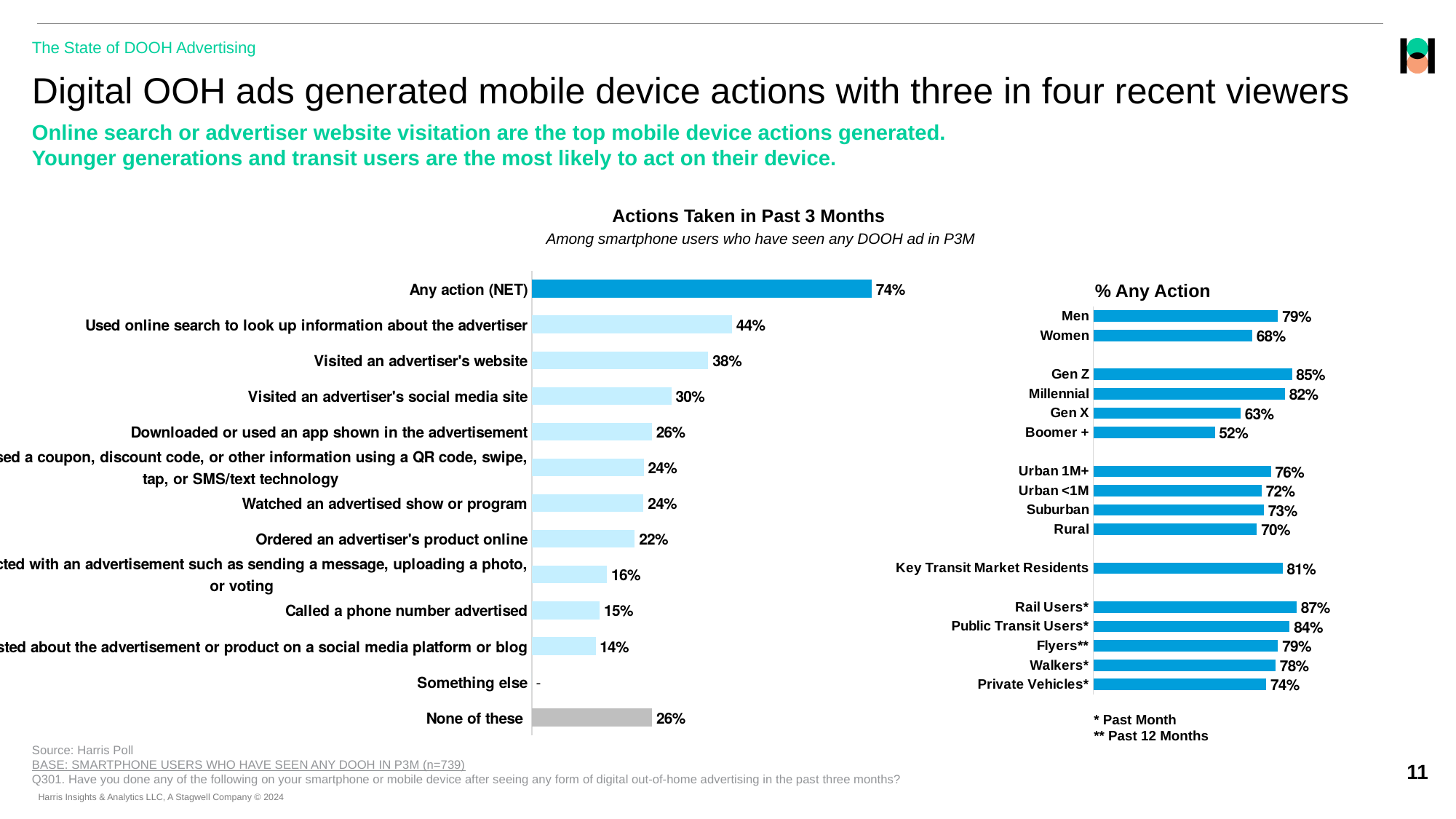

The State of DOOH Advertising
# Digital OOH ads generated mobile device actions with three in four recent viewers
Online search or advertiser website visitation are the top mobile device actions generated.
Younger generations and transit users are the most likely to act on their device.
Actions Taken in Past 3 Months
Among smartphone users who have seen any DOOH ad in P3M

### Chart

| Category | Gen Pop |
|---|---|
| Any action (NET) | 0.74 |
| Used online search to look up information about the advertiser | 0.43578975 |
| Visited an advertiser's website | 0.38437962 |
| Visited an advertiser's social media site | 0.30375906 |
| Downloaded or used an app shown in the advertisement | 0.26176873 |
| Accessed a coupon, discount code, or other information using a QR code, swipe, tap, or SMS/text technology | 0.24382672 |
| Watched an advertised show or program | 0.24346472 |
| Ordered an advertiser's product online | 0.22430754 |
| Interacted with an advertisement such as sending a message, uploading a photo, or voting | 0.16411889 |
| Called a phone number advertised | 0.14801454 |
| Posted about the advertisement or product on a social media platform or blog | 0.13895791 |
| Something else | 0.0 |
| None of these  | 0.26207343 |
% Any Action

### Chart

| Category | % Yes |
|---|---|
| Private Vehicles* | 0.74 |
| Walkers* | 0.78 |
| Flyers** | 0.79 |
| Public Transit Users* | 0.84 |
| Rail Users* | 0.87 |
|  | None |
| Key Transit Market Residents | 0.81 |
|  | None |
| Rural | 0.7 |
| Suburban | 0.73 |
| Urban <1M | 0.72 |
| Urban 1M+ | 0.76 |
|  | None |
| Boomer + | 0.52 |
| Gen X | 0.63 |
| Millennial | 0.82 |
| Gen Z | 0.85 |
|  | None |
| Women | 0.68 |
| Men | 0.79 |
* Past Month
** Past 12 Months
Source: Harris Poll
BASE: SMARTPHONE USERS WHO HAVE SEEN ANY DOOH IN P3M (n=739)
Q301. Have you done any of the following on your smartphone or mobile device after seeing any form of digital out-of-home advertising in the past three months?